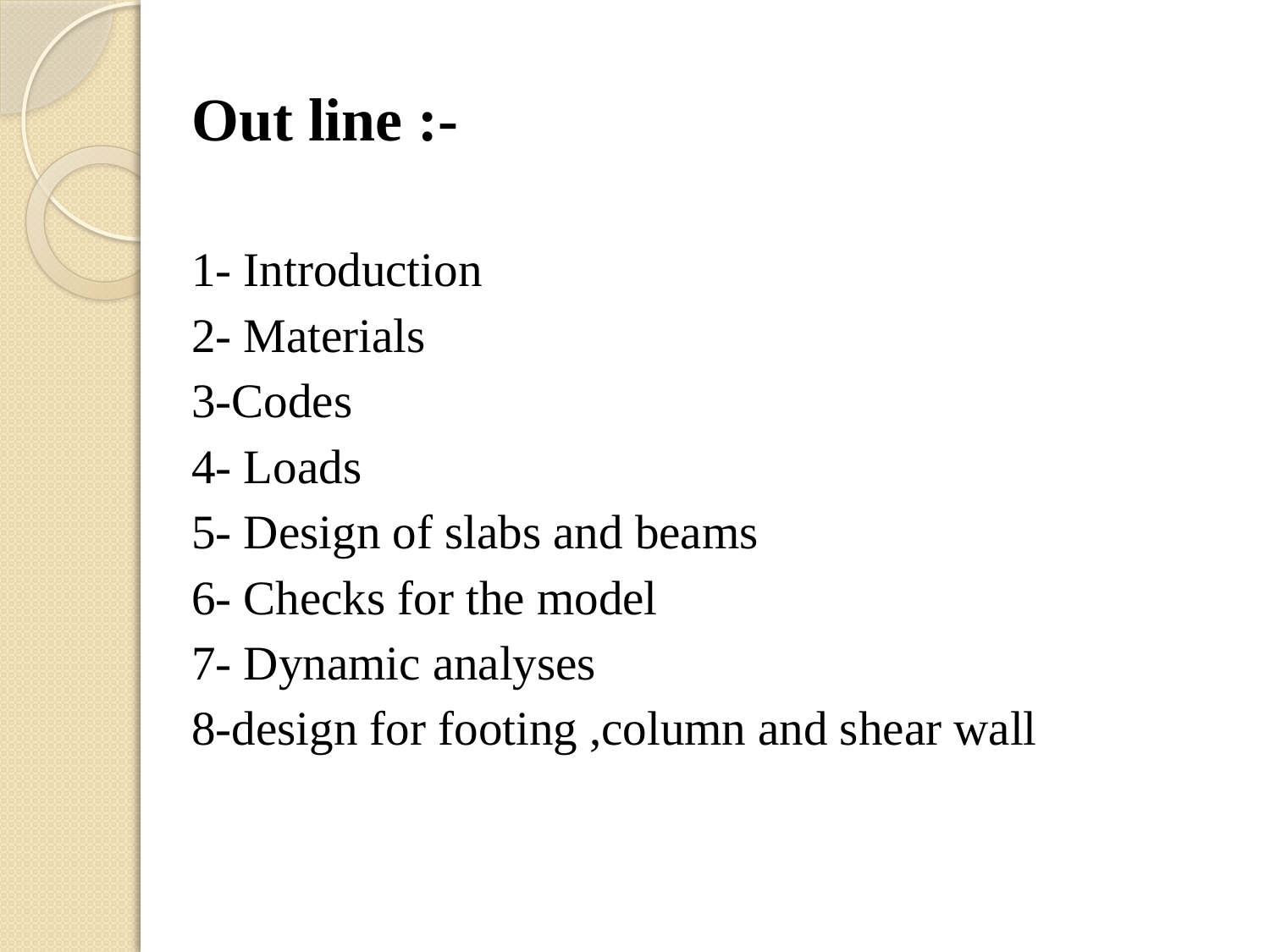

Out line :-

1- Introduction
2- Materials
3-Codes
4- Loads
5- Design of slabs and beams
6- Checks for the model
7- Dynamic analyses
8-design for footing ,column and shear wall